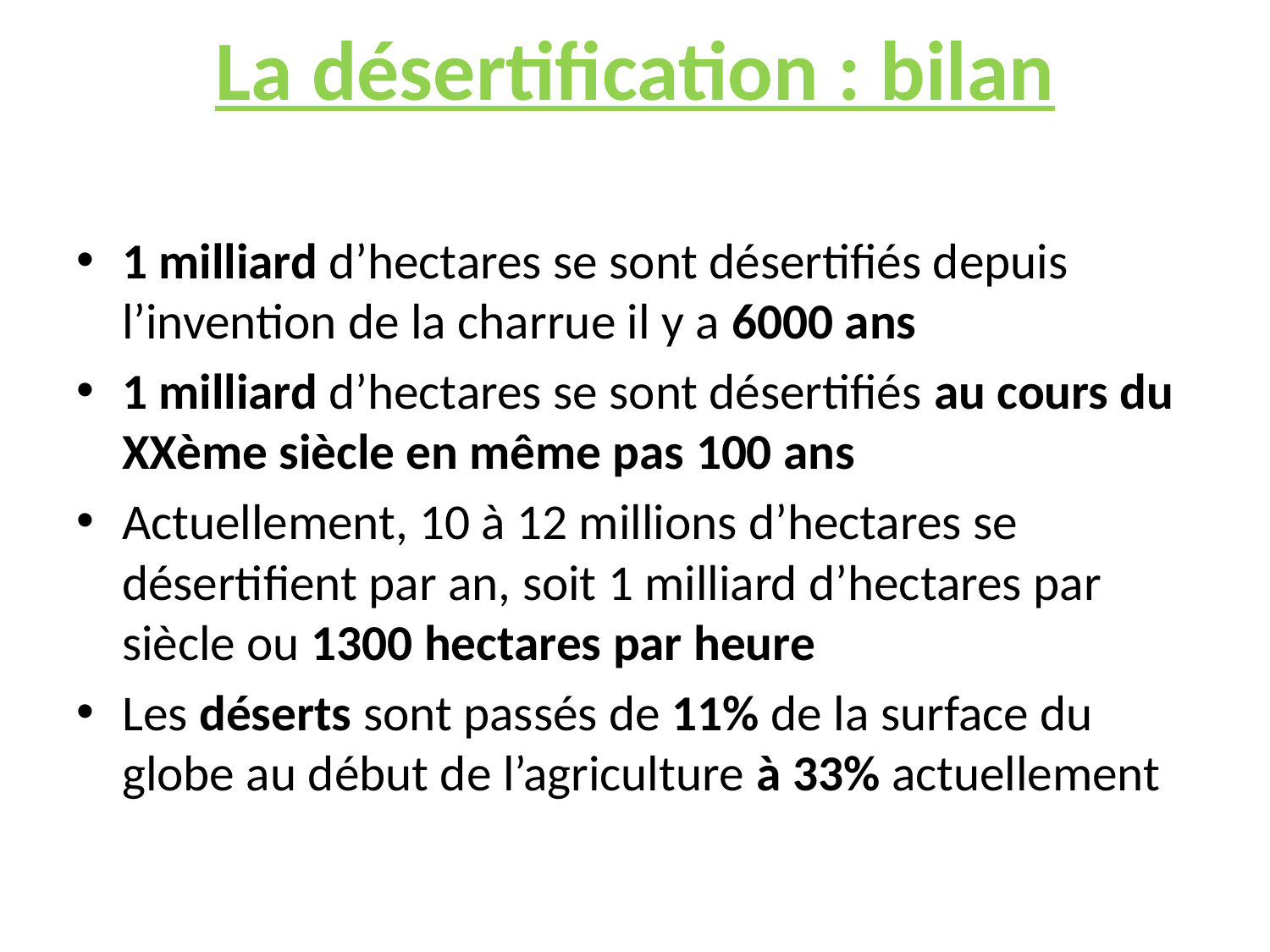

# La désertification : bilan
1 milliard d’hectares se sont désertifiés depuis l’invention de la charrue il y a 6000 ans
1 milliard d’hectares se sont désertifiés au cours du XXème siècle en même pas 100 ans
Actuellement, 10 à 12 millions d’hectares se désertifient par an, soit 1 milliard d’hectares par siècle ou 1300 hectares par heure
Les déserts sont passés de 11% de la surface du globe au début de l’agriculture à 33% actuellement